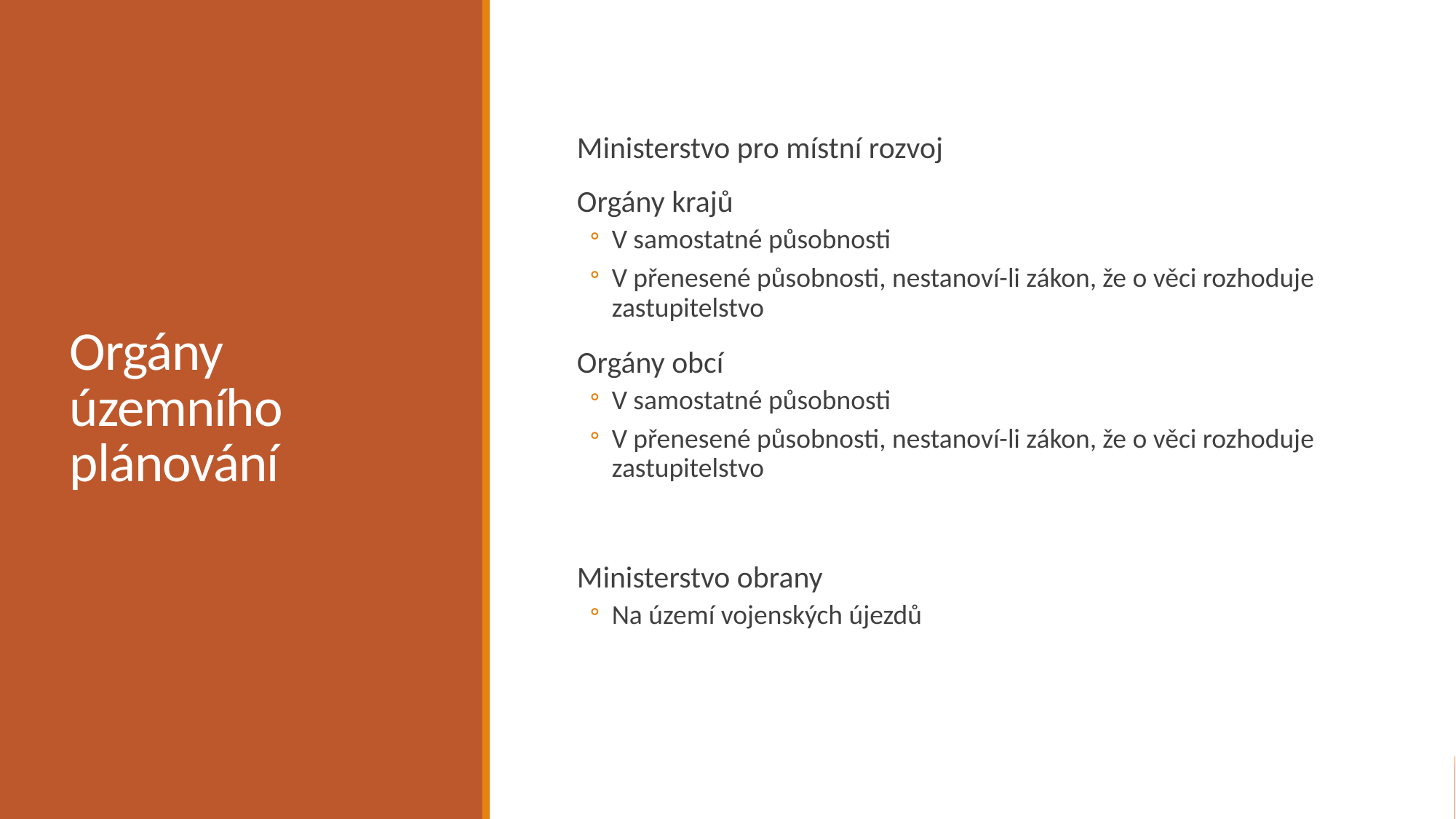

# Orgány územního plánování
Ministerstvo pro místní rozvoj
Orgány krajů
V samostatné působnosti
V přenesené působnosti, nestanoví-li zákon, že o věci rozhoduje zastupitelstvo
Orgány obcí
V samostatné působnosti
V přenesené působnosti, nestanoví-li zákon, že o věci rozhoduje zastupitelstvo

Ministerstvo obrany
Na území vojenských újezdů